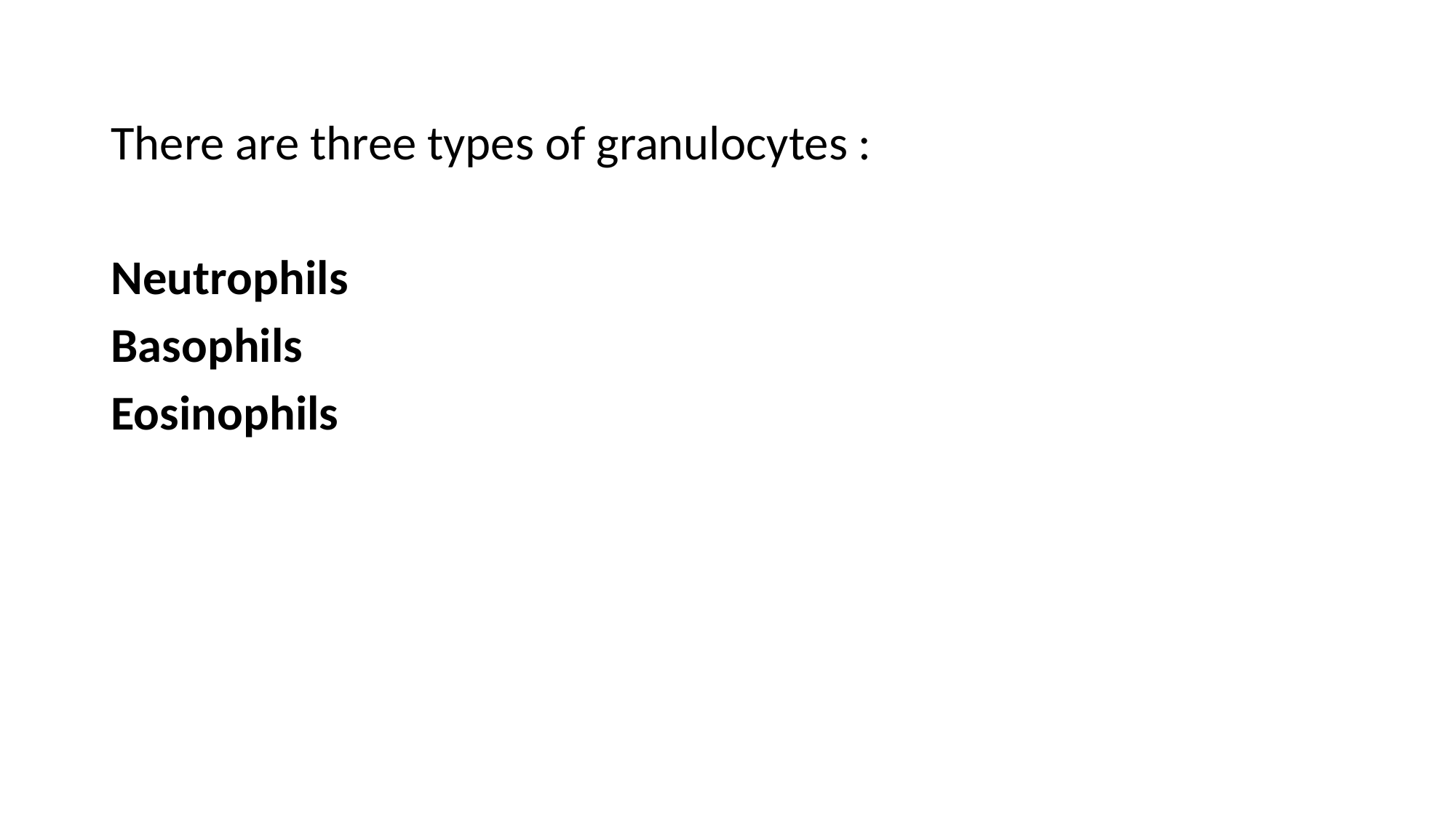

There are three types of granulocytes :

Neutrophils
Basophils
Eosinophils